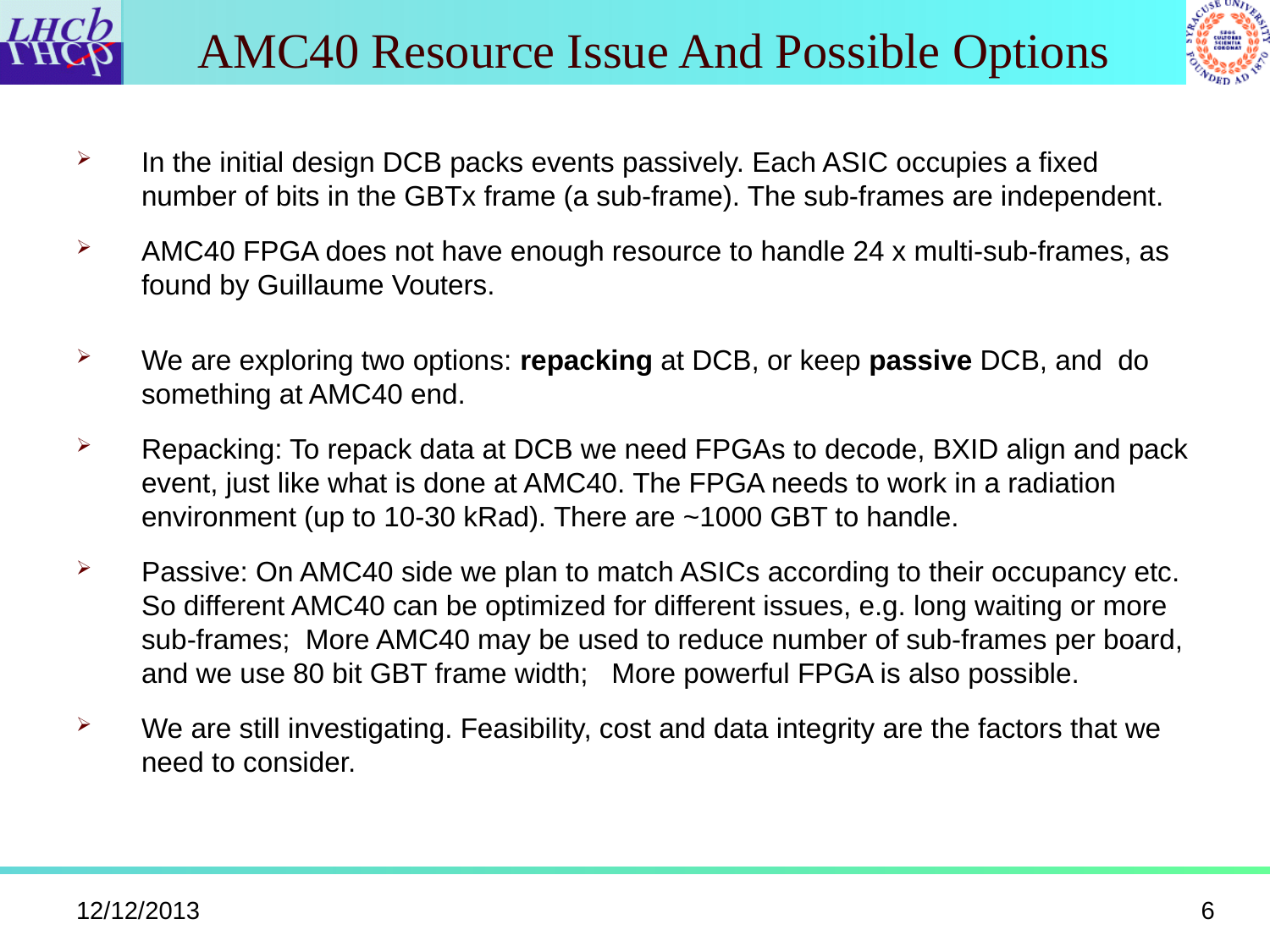

# AMC40 Resource Issue And Possible Options
In the initial design DCB packs events passively. Each ASIC occupies a fixed number of bits in the GBTx frame (a sub-frame). The sub-frames are independent.
AMC40 FPGA does not have enough resource to handle 24 x multi-sub-frames, as found by Guillaume Vouters.
We are exploring two options: repacking at DCB, or keep passive DCB, and  do something at AMC40 end.
Repacking: To repack data at DCB we need FPGAs to decode, BXID align and pack event, just like what is done at AMC40. The FPGA needs to work in a radiation environment (up to 10-30 kRad). There are ~1000 GBT to handle.
Passive: On AMC40 side we plan to match ASICs according to their occupancy etc. So different AMC40 can be optimized for different issues, e.g. long waiting or more sub-frames;  More AMC40 may be used to reduce number of sub-frames per board, and we use 80 bit GBT frame width;   More powerful FPGA is also possible.
We are still investigating. Feasibility, cost and data integrity are the factors that we need to consider.
12/12/2013
6